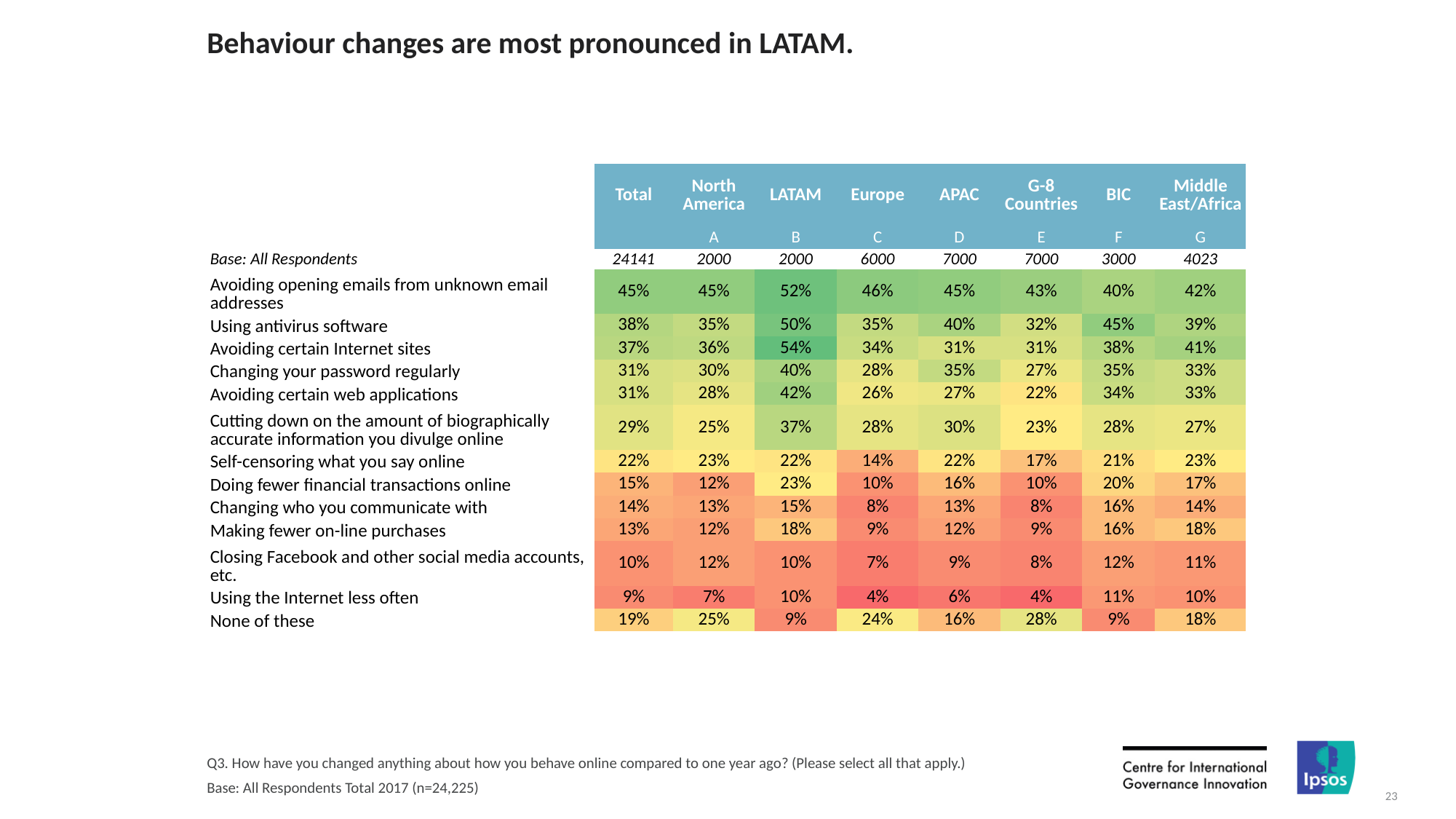

# Behaviour changes are most pronounced in LATAM.
|  | Total | North America | LATAM | Europe | APAC | G-8 Countries | BIC | Middle East/Africa |
| --- | --- | --- | --- | --- | --- | --- | --- | --- |
|  |  | A | B | C | D | E | F | G |
| Base: All Respondents | 24141 | 2000 | 2000 | 6000 | 7000 | 7000 | 3000 | 4023 |
| Avoiding opening emails from unknown email addresses | 45% | 45% | 52% | 46% | 45% | 43% | 40% | 42% |
| Using antivirus software | 38% | 35% | 50% | 35% | 40% | 32% | 45% | 39% |
| Avoiding certain Internet sites | 37% | 36% | 54% | 34% | 31% | 31% | 38% | 41% |
| Changing your password regularly | 31% | 30% | 40% | 28% | 35% | 27% | 35% | 33% |
| Avoiding certain web applications | 31% | 28% | 42% | 26% | 27% | 22% | 34% | 33% |
| Cutting down on the amount of biographically accurate information you divulge online | 29% | 25% | 37% | 28% | 30% | 23% | 28% | 27% |
| Self-censoring what you say online | 22% | 23% | 22% | 14% | 22% | 17% | 21% | 23% |
| Doing fewer financial transactions online | 15% | 12% | 23% | 10% | 16% | 10% | 20% | 17% |
| Changing who you communicate with | 14% | 13% | 15% | 8% | 13% | 8% | 16% | 14% |
| Making fewer on-line purchases | 13% | 12% | 18% | 9% | 12% | 9% | 16% | 18% |
| Closing Facebook and other social media accounts, etc. | 10% | 12% | 10% | 7% | 9% | 8% | 12% | 11% |
| Using the Internet less often | 9% | 7% | 10% | 4% | 6% | 4% | 11% | 10% |
| None of these | 19% | 25% | 9% | 24% | 16% | 28% | 9% | 18% |
Q3. How have you changed anything about how you behave online compared to one year ago? (Please select all that apply.)
Base: All Respondents Total 2017 (n=24,225)